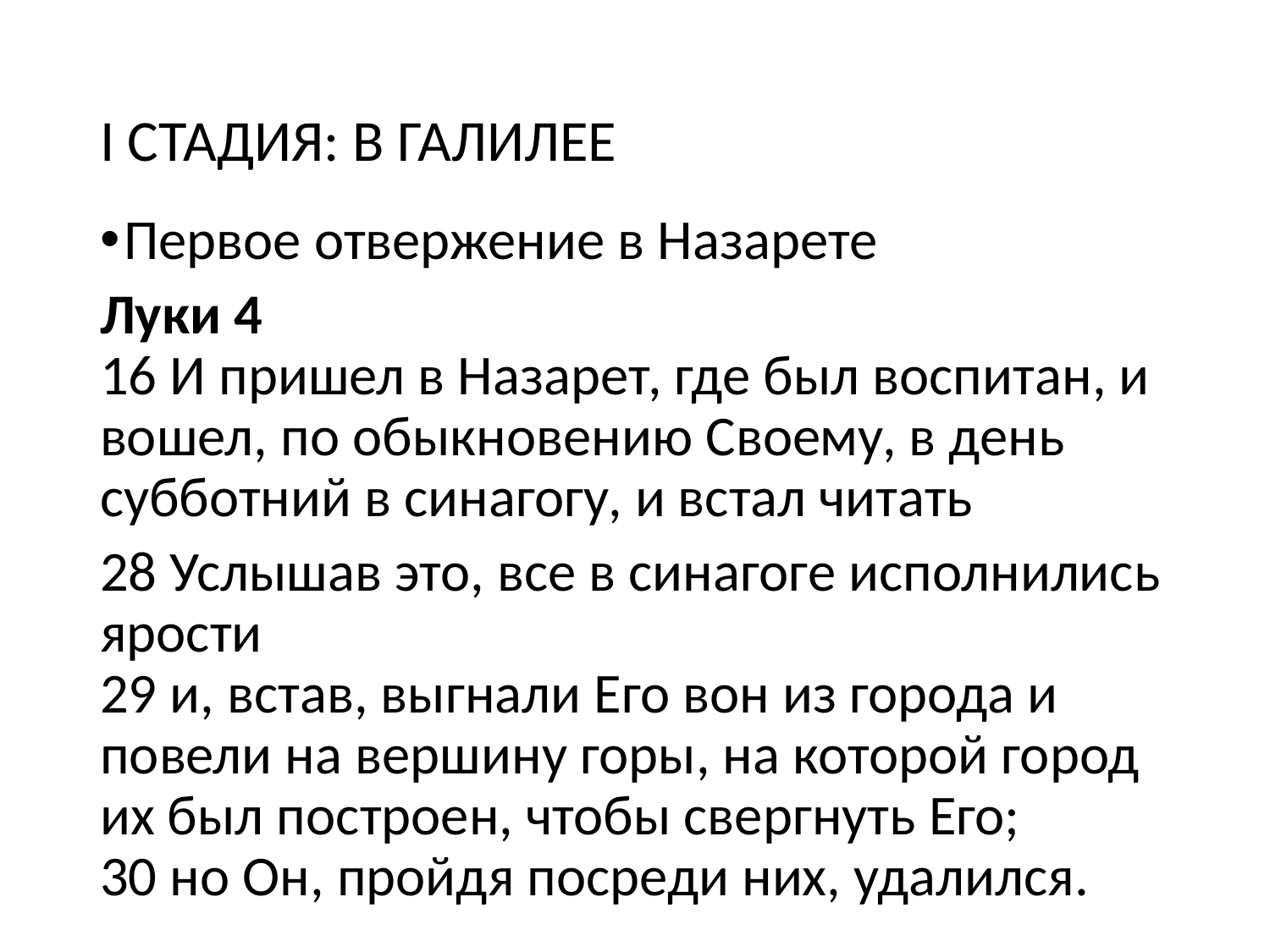

# I СТАДИЯ: В ГАЛИЛЕЕ
Первое отвержение в Назарете
Луки 4
16 И пришел в Назарет, где был воспитан, и вошел, по обыкновению Своему, в день субботний в синагогу, и встал читать
28 Услышав это, все в синагоге исполнились ярости
29 и, встав, выгнали Его вон из города и повели на вершину горы, на которой город их был построен, чтобы свергнуть Его;
30 но Он, пройдя посреди них, удалился.